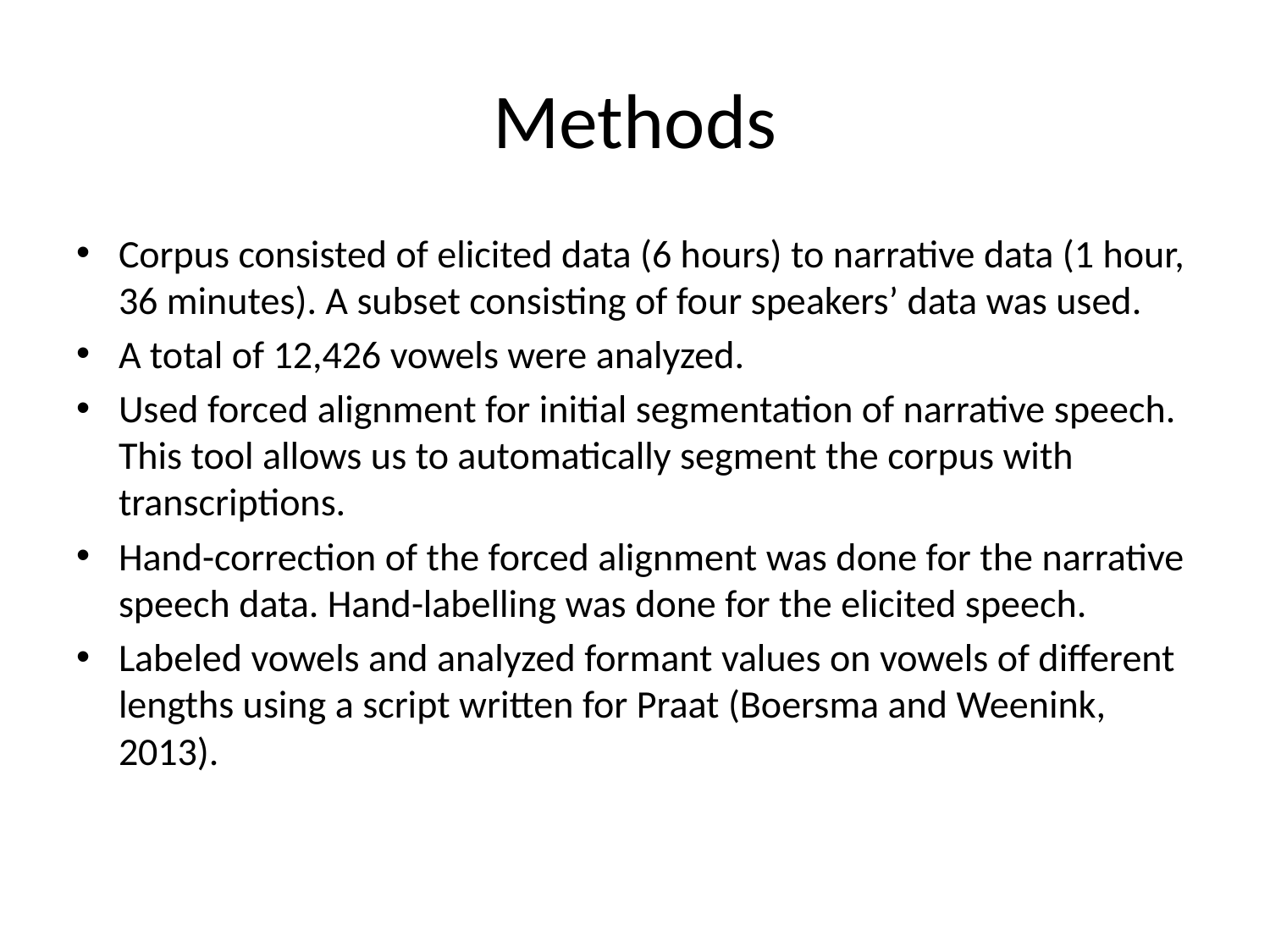

# Methods
Corpus consisted of elicited data (6 hours) to narrative data (1 hour, 36 minutes). A subset consisting of four speakers’ data was used.
A total of 12,426 vowels were analyzed.
Used forced alignment for initial segmentation of narrative speech. This tool allows us to automatically segment the corpus with transcriptions.
Hand-correction of the forced alignment was done for the narrative speech data. Hand-labelling was done for the elicited speech.
Labeled vowels and analyzed formant values on vowels of different lengths using a script written for Praat (Boersma and Weenink, 2013).